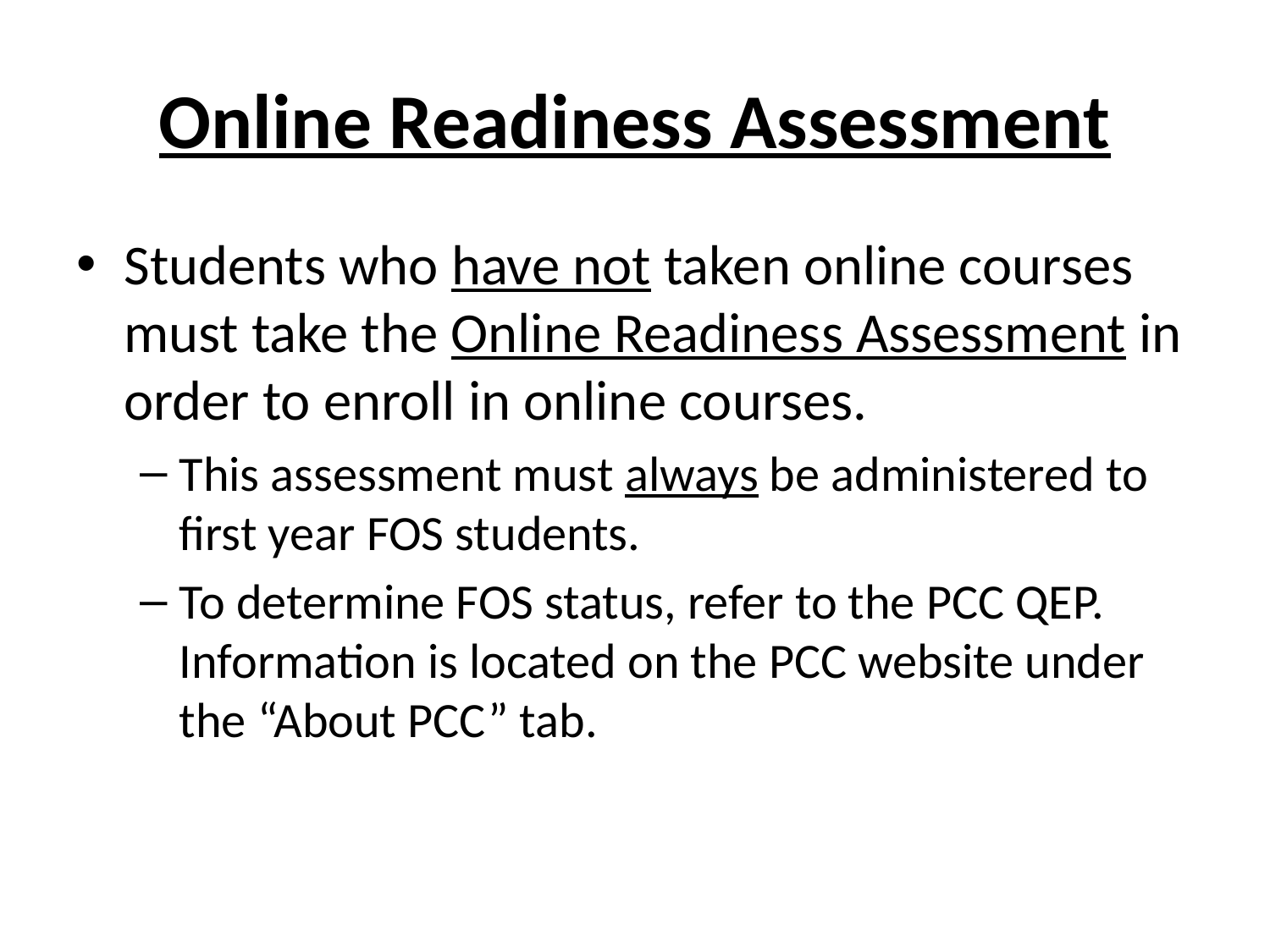

# Online Readiness Assessment
Students who have not taken online courses must take the Online Readiness Assessment in order to enroll in online courses.
This assessment must always be administered to first year FOS students.
To determine FOS status, refer to the PCC QEP.  Information is located on the PCC website under the “About PCC” tab.